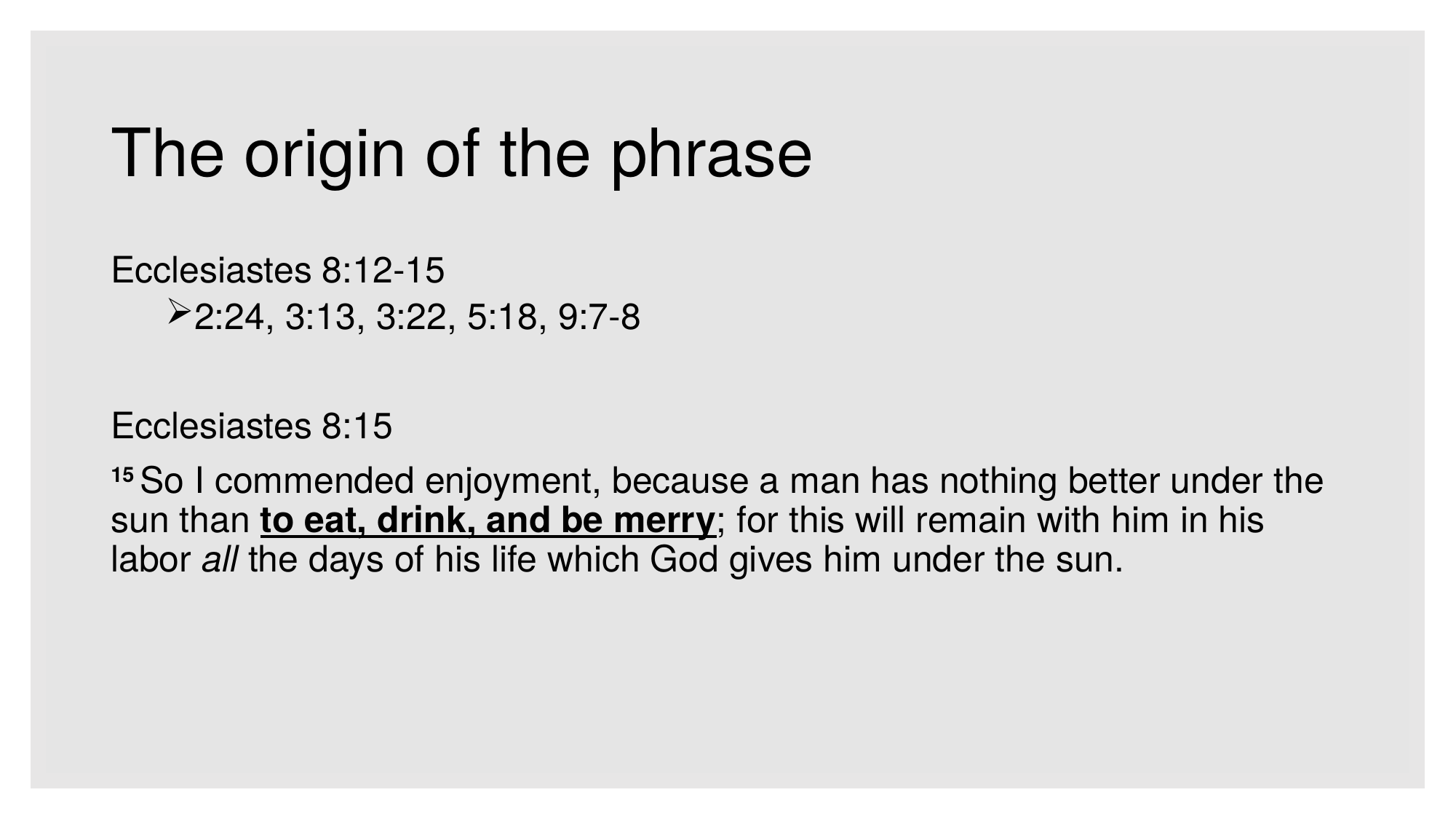

# The origin of the phrase
Ecclesiastes 8:12-15
2:24, 3:13, 3:22, 5:18, 9:7-8

Ecclesiastes 8:15
15 So I commended enjoyment, because a man has nothing better under the sun than to eat, drink, and be merry; for this will remain with him in his labor all the days of his life which God gives him under the sun.